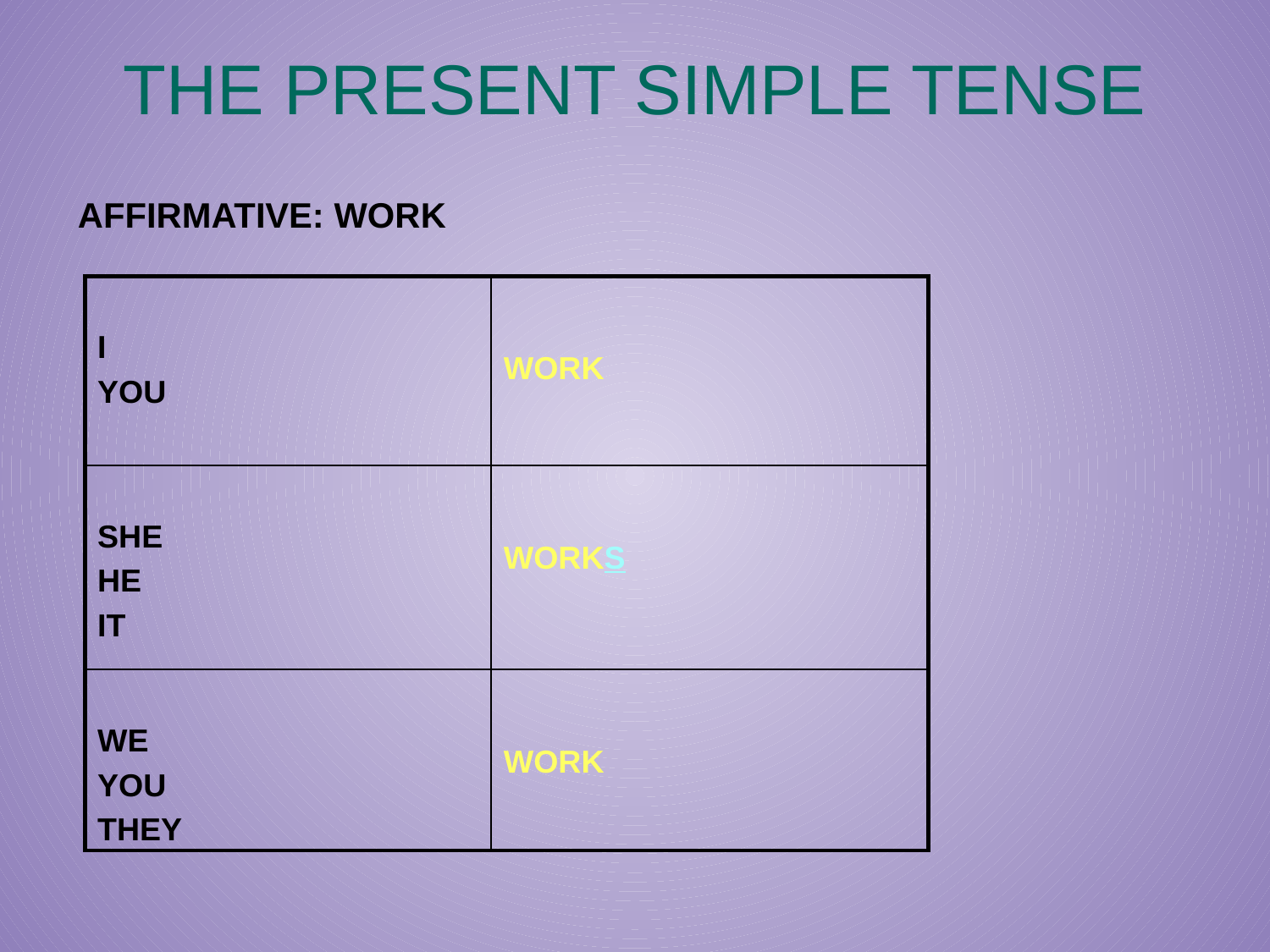

THE PRESENT SIMPLE TENSE
AFFIRMATIVE: WORK

I
YOU

WORK

SHE
HE
IT

WORKS

WE
YOU
THEY

WORK